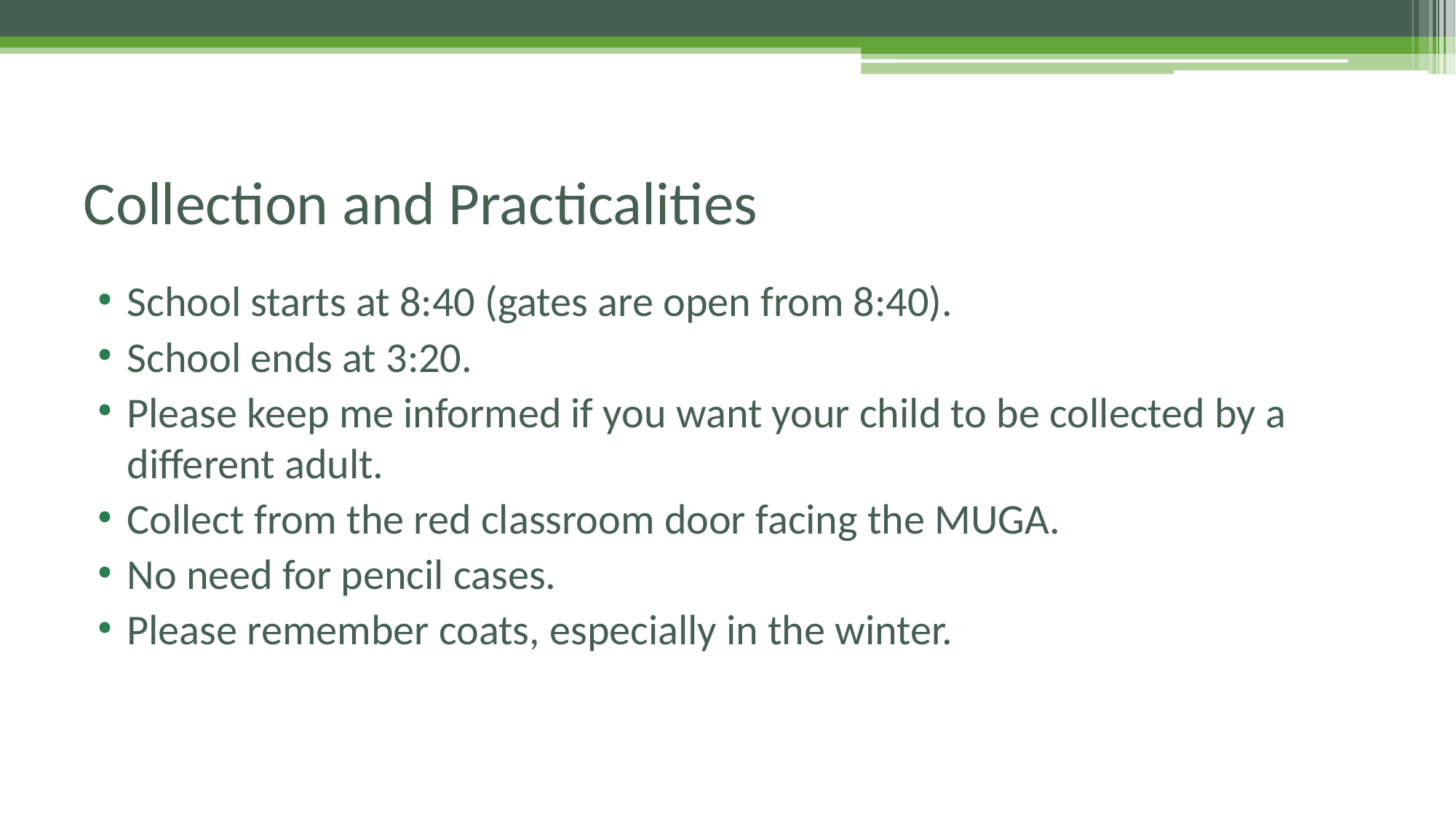

# Collection and Practicalities
School starts at 8:40 (gates are open from 8:40).
School ends at 3:20.
Please keep me informed if you want your child to be collected by a different adult.
Collect from the red classroom door facing the MUGA.
No need for pencil cases.
Please remember coats, especially in the winter.